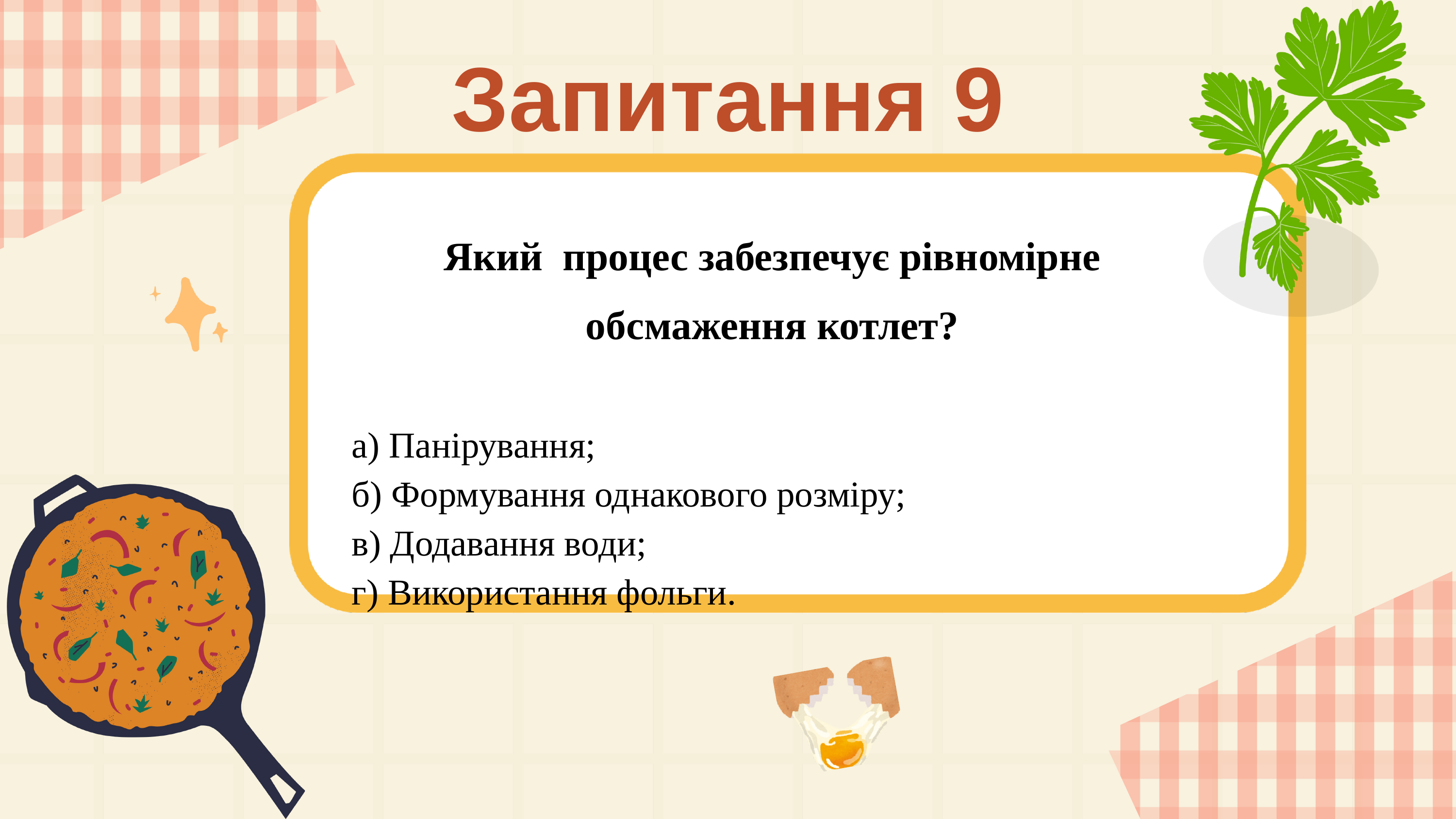

Запитання 9

Який  процес забезпечує рівномірне обсмаження котлет?

а) Панірування;
б) Формування однакового розміру;
в) Додавання води;
г) Використання фольги.